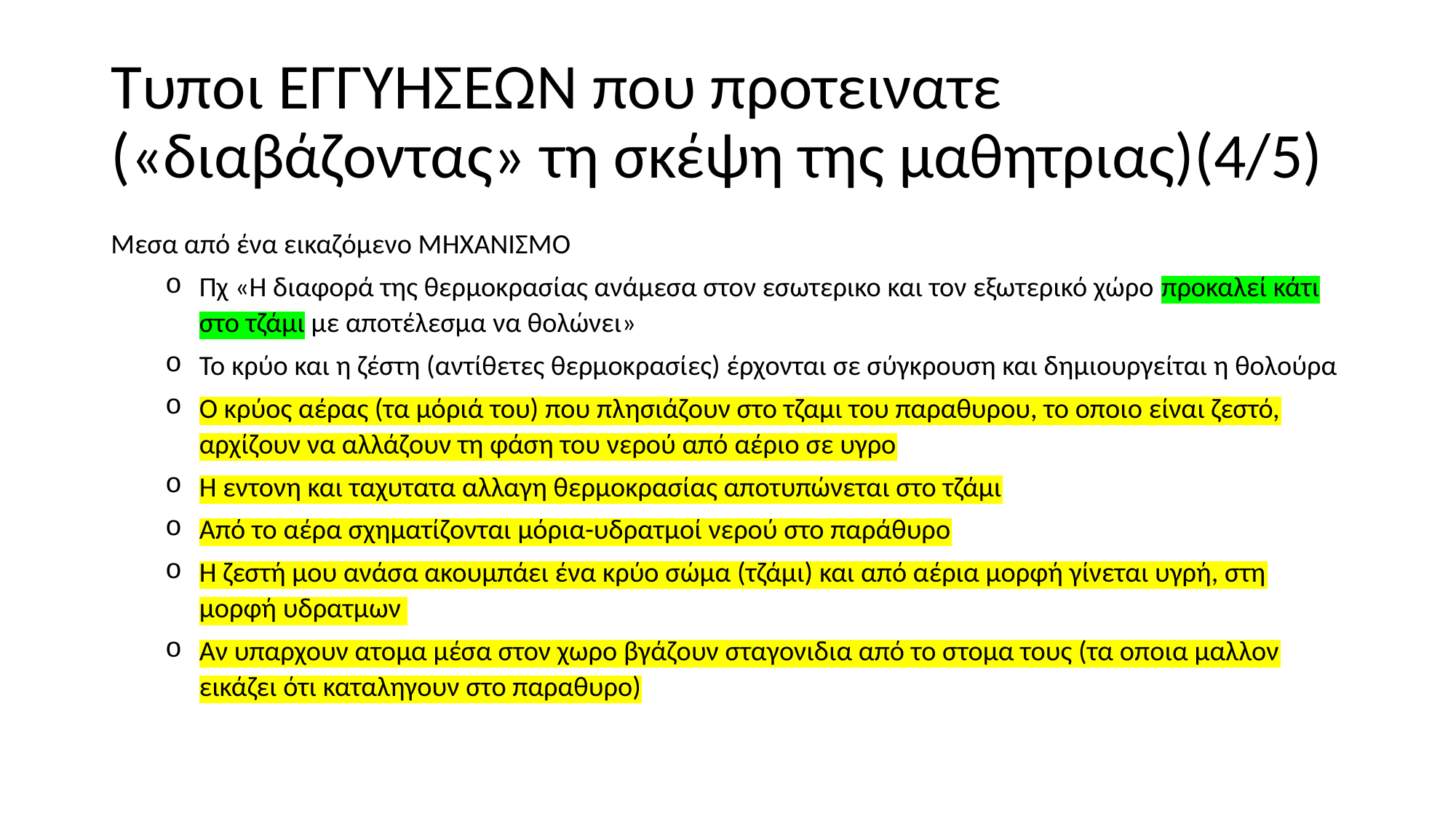

# Τυποι ΕΓΓΥΗΣΕΩΝ που προτεινατε («διαβάζοντας» τη σκέψη της μαθητριας)(4/5)
Μεσα από ένα εικαζόμενο ΜΗΧΑΝΙΣΜΟ
Πχ «Η διαφορά της θερμοκρασίας ανάμεσα στον εσωτερικο και τον εξωτερικό χώρο προκαλεί κάτι στο τζάμι με αποτέλεσμα να θολώνει»
Το κρύο και η ζέστη (αντίθετες θερμοκρασίες) έρχονται σε σύγκρουση και δημιουργείται η θολούρα
Ο κρύος αέρας (τα μόριά του) που πλησιάζουν στο τζαμι του παραθυρου, το οποιο είναι ζεστό, αρχίζουν να αλλάζουν τη φάση του νερού από αέριο σε υγρο
Η εντονη και ταχυτατα αλλαγη θερμοκρασίας αποτυπώνεται στο τζάμι
Από το αέρα σχηματίζονται μόρια-υδρατμοί νερού στο παράθυρο
Η ζεστή μου ανάσα ακουμπάει ένα κρύο σώμα (τζάμι) και από αέρια μορφή γίνεται υγρή, στη μορφή υδρατμων
Αν υπαρχουν ατομα μέσα στον χωρο βγάζουν σταγονιδια από το στομα τους (τα οποια μαλλον εικάζει ότι καταληγουν στο παραθυρο)